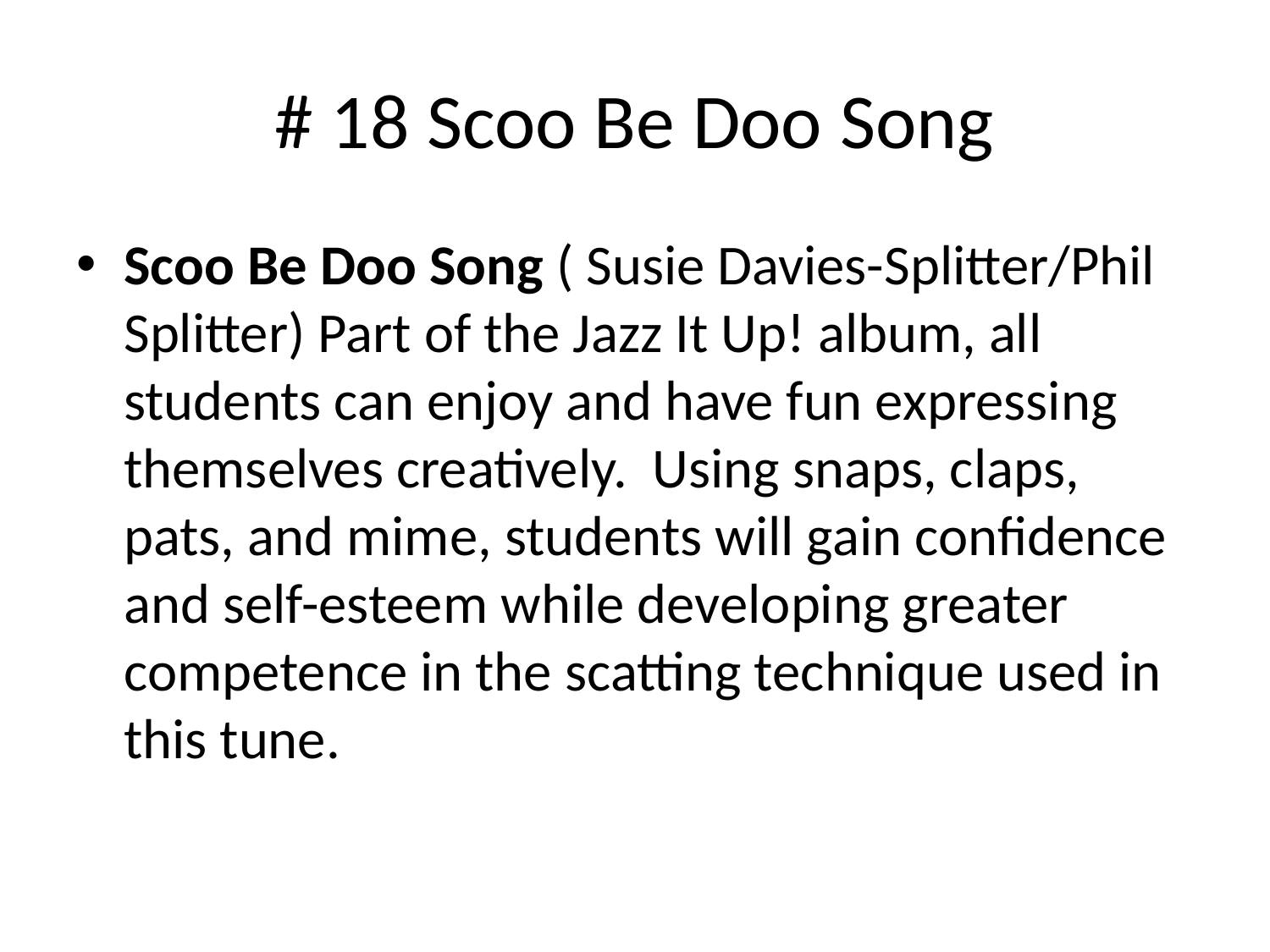

# # 18 Scoo Be Doo Song
Scoo Be Doo Song ( Susie Davies-Splitter/Phil Splitter) Part of the Jazz It Up! album, all students can enjoy and have fun expressing themselves creatively.  Using snaps, claps, pats, and mime, students will gain confidence and self-esteem while developing greater competence in the scatting technique used in this tune.